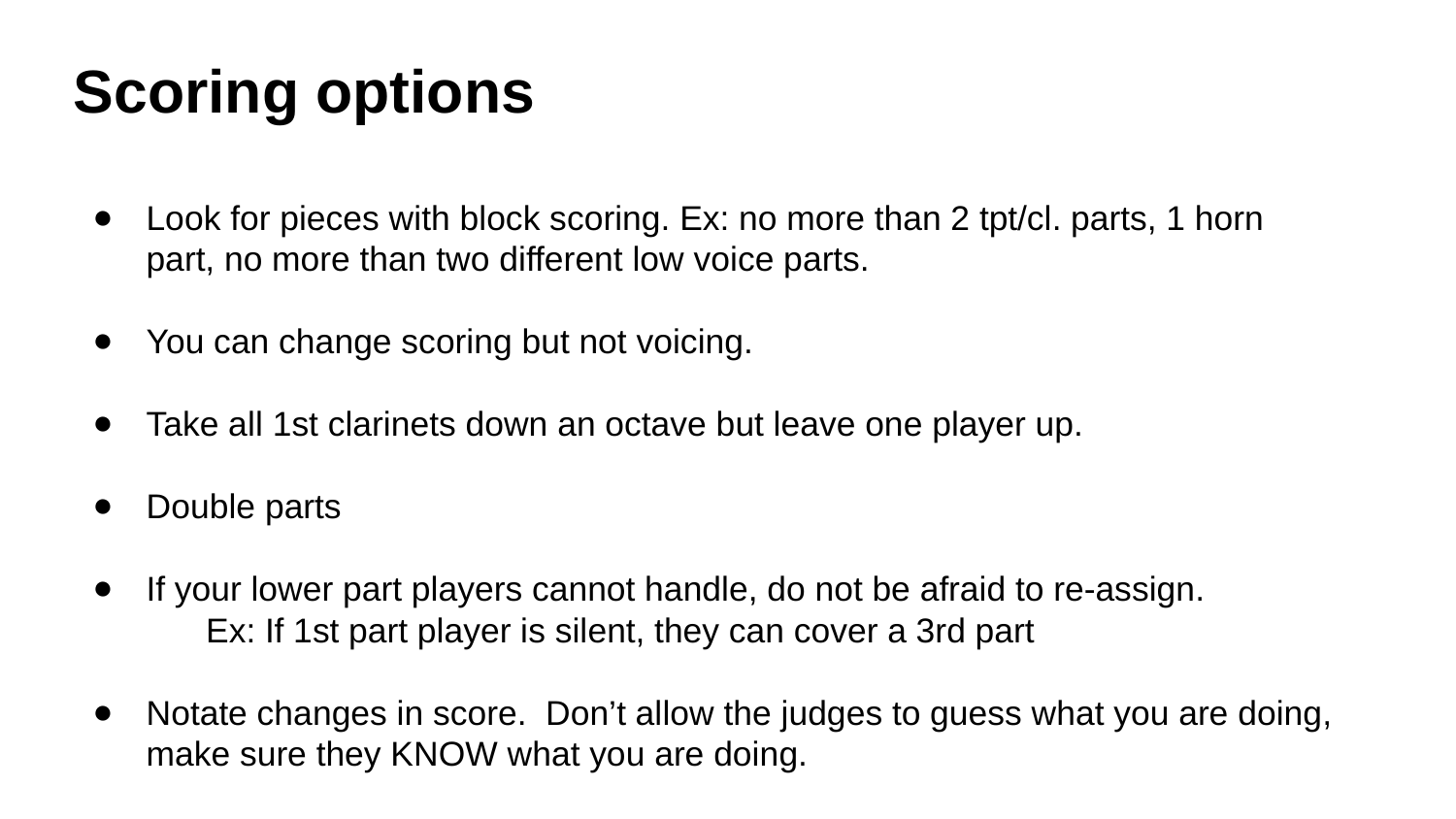

Scoring options

Look for pieces with block scoring. Ex: no more than 2 tpt/cl. parts, 1 horn part, no more than two different low voice parts.

You can change scoring but not voicing.

Take all 1st clarinets down an octave but leave one player up.

Double parts

If your lower part players cannot handle, do not be afraid to re-assign.
              Ex: If 1st part player is silent, they can cover a 3rd part

Notate changes in score.  Don’t allow the judges to guess what you are doing, make sure they KNOW what you are doing.